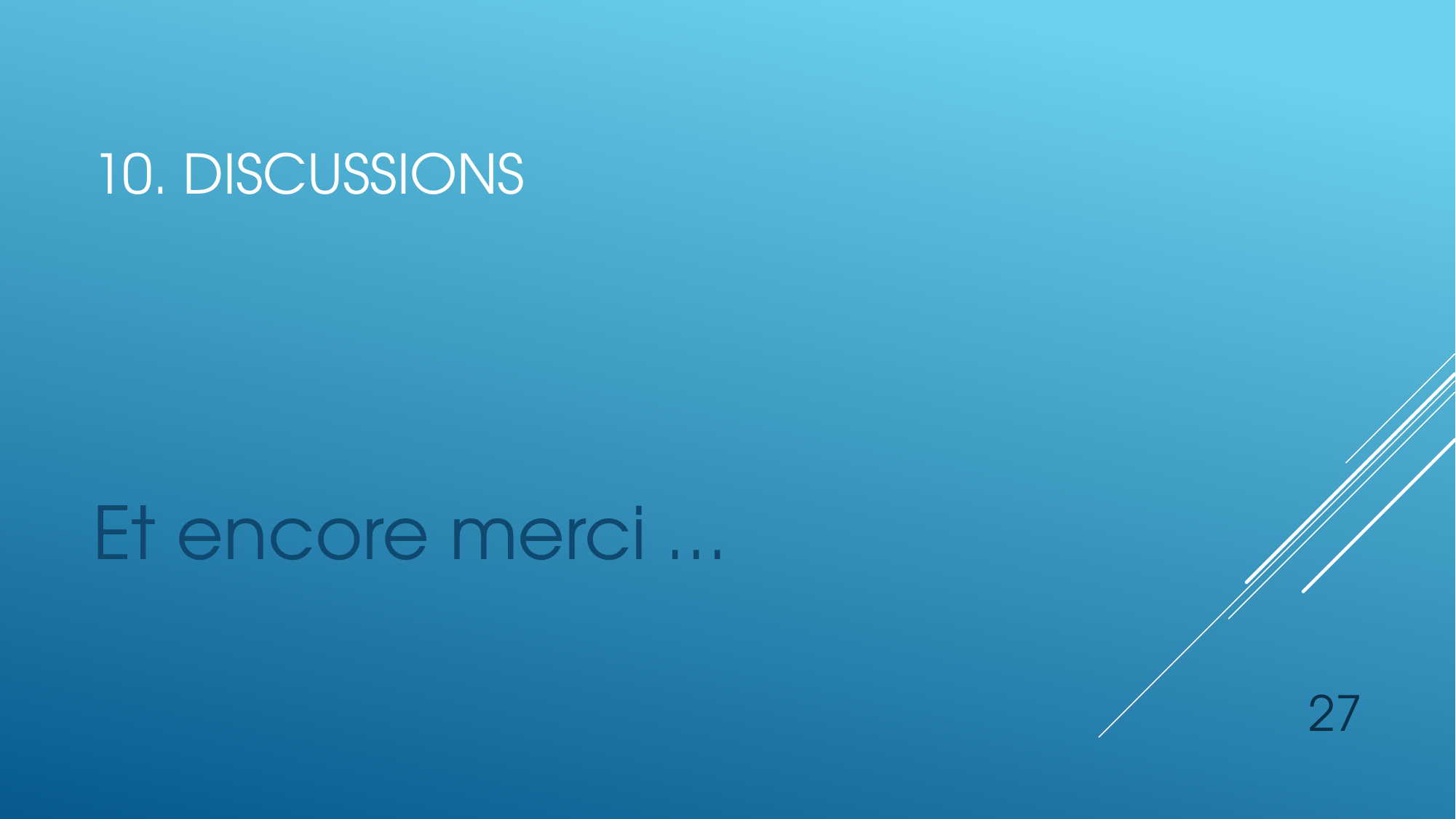

# 10. discussions
Et encore merci …
27